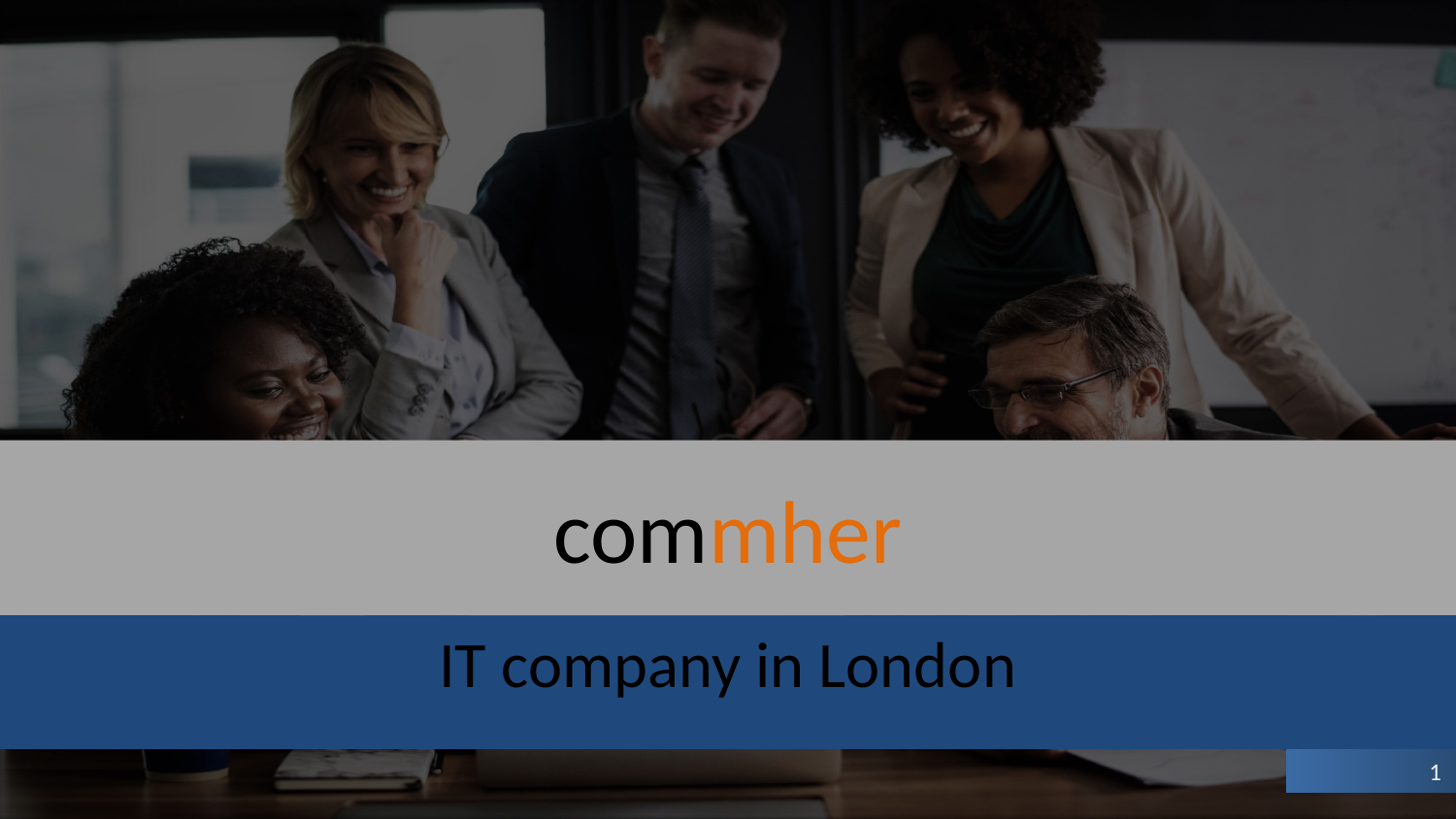

# commher
IT company in London
1